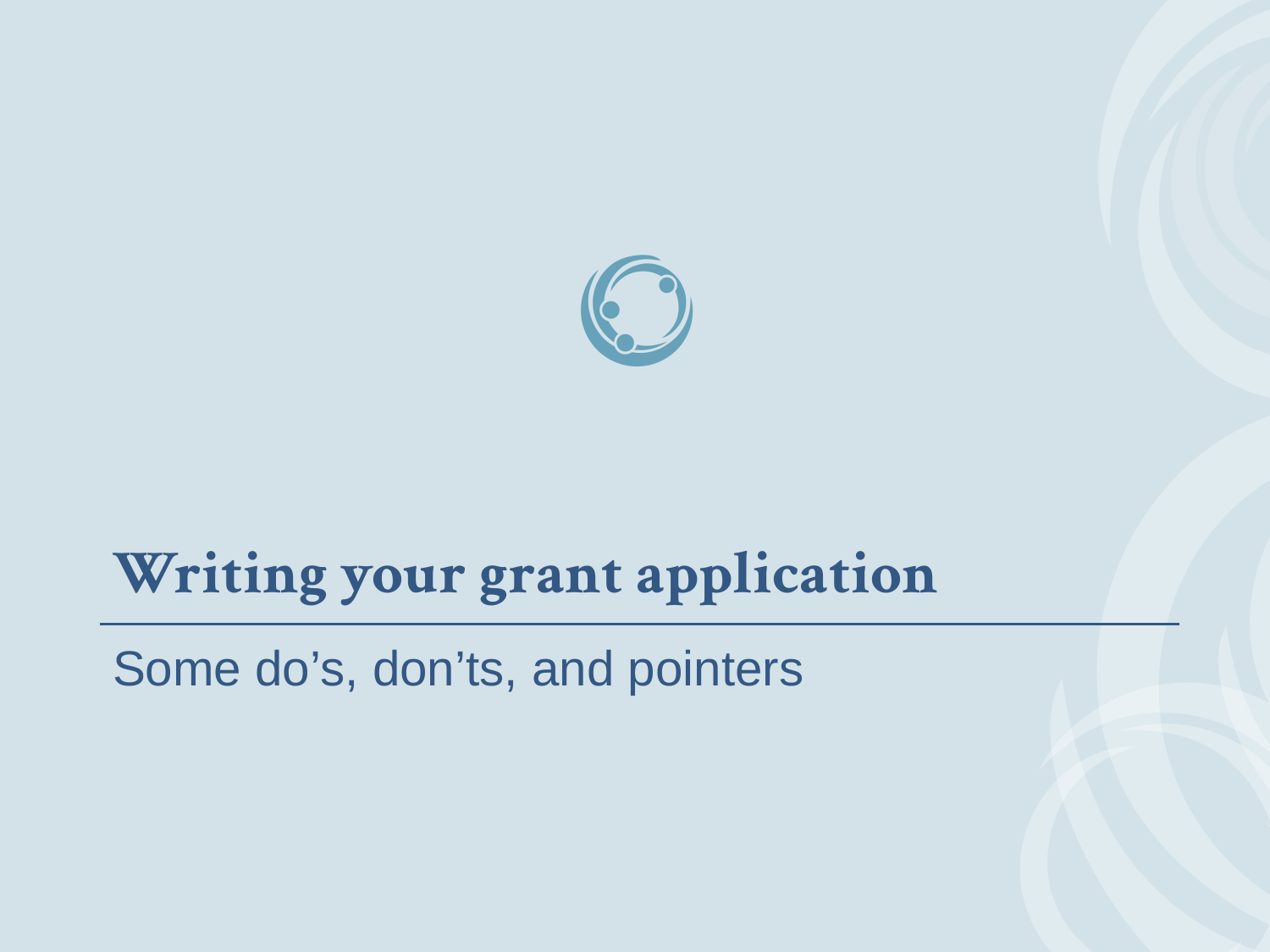

Writing your grant application
Some do’s, don’ts, and pointers